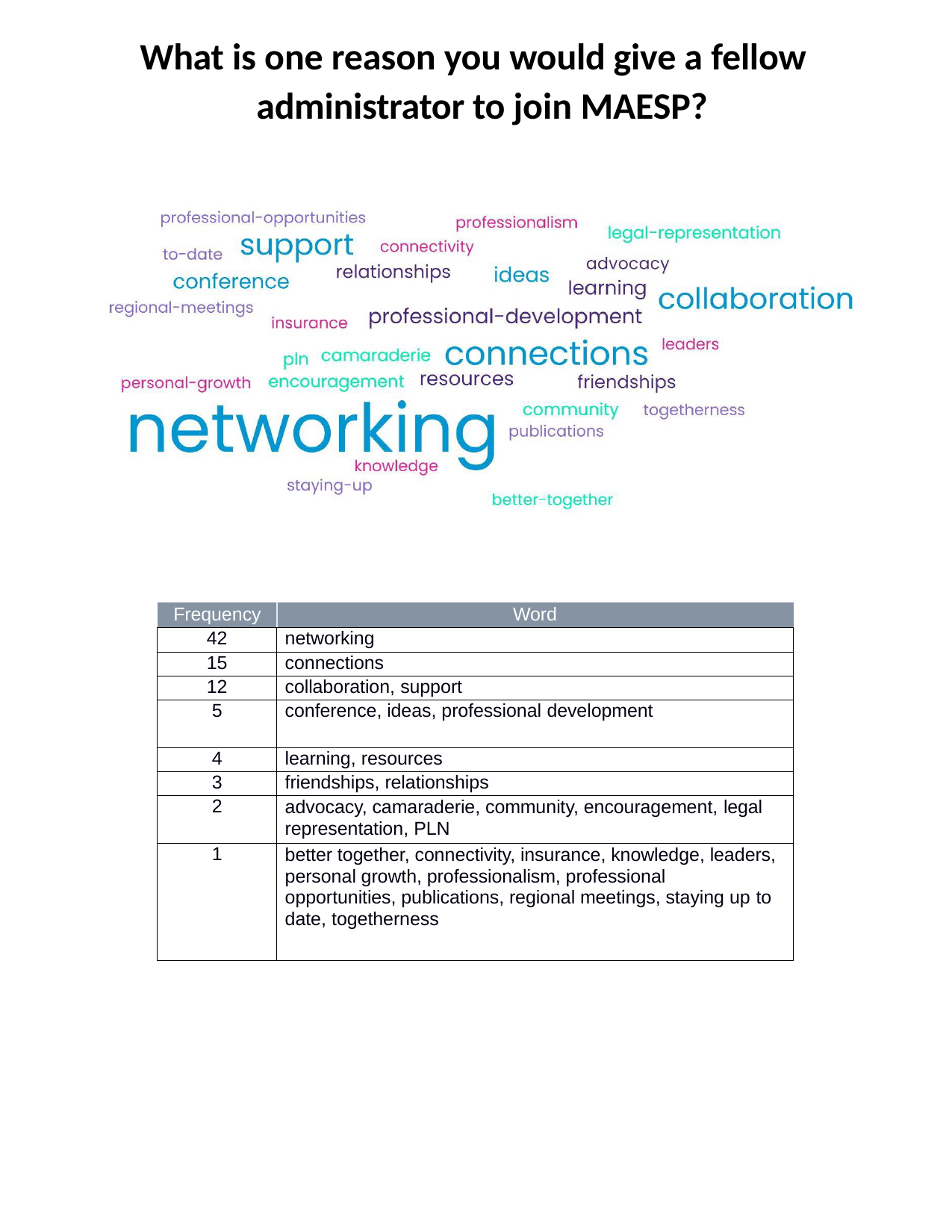

What is one reason you would give a fellow  administrator to join MAESP?

| Frequency | Word |
| --- | --- |
| 42 | networking |
| 15 | connections |
| 12 | collaboration, support |
| 5 | conference, ideas, professional development |
| 4 | learning, resources |
| 3 | friendships, relationships |
| 2 | advocacy, camaraderie, community, encouragement, legal representation, PLN |
| 1 | better together, connectivity, insurance, knowledge, leaders, personal growth, professionalism, professional opportunities, publications, regional meetings, staying up to date, togetherness |